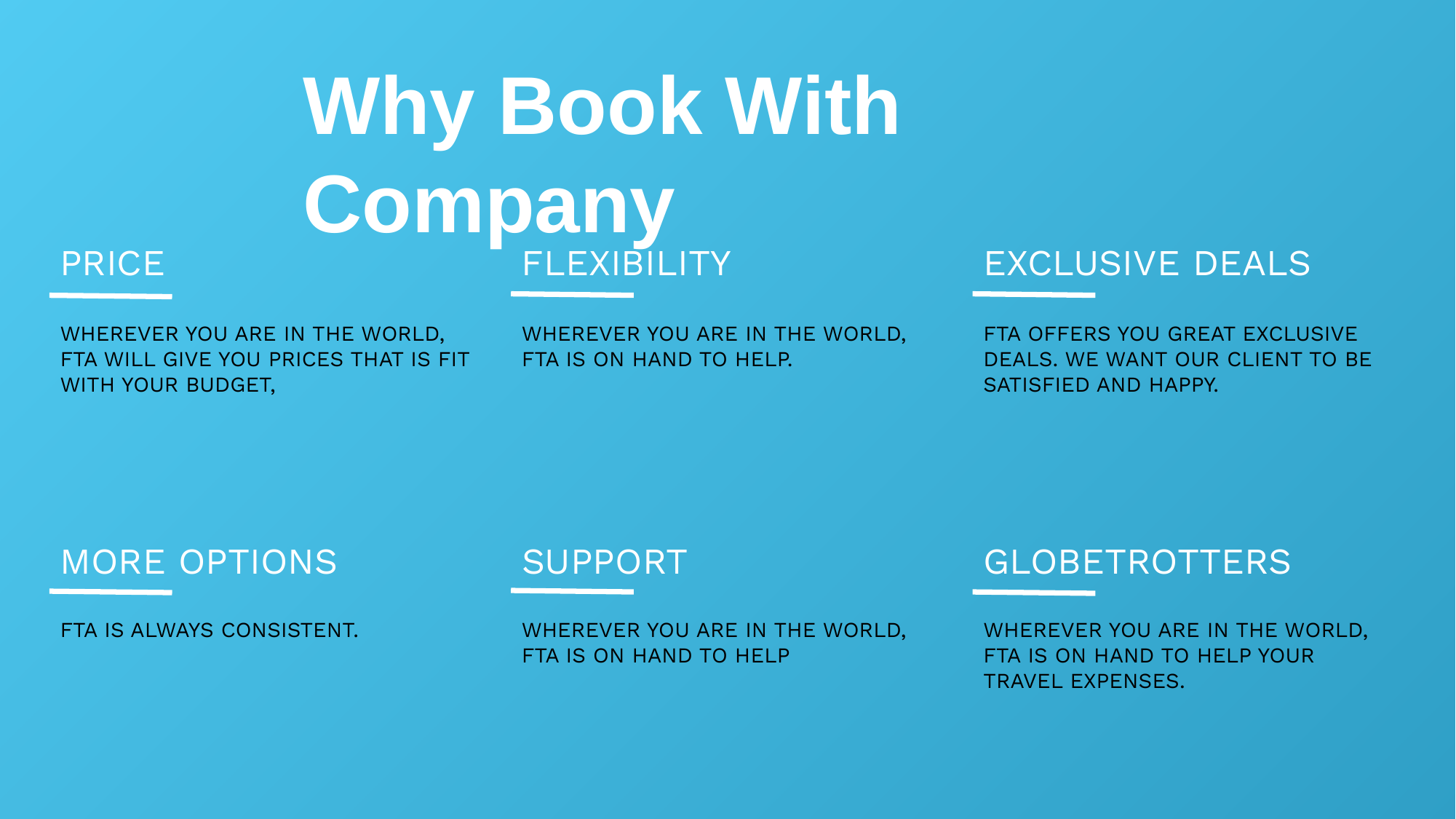

Why Book With Company
EXCLUSIVE DEALS
FLEXIBILITY
PRICE
WHEREVER YOU ARE IN THE WORLD,
FTA WILL GIVE YOU PRICES THAT IS FIT WITH YOUR BUDGET,
WHEREVER YOU ARE IN THE WORLD,
FTA IS ON HAND TO HELP.
FTA OFFERS YOU GREAT EXCLUSIVE DEALS. WE WANT OUR CLIENT TO BE SATISFIED AND HAPPY.
GLOBETROTTERS
SUPPORT
MORE OPTIONS
FTA IS ALWAYS CONSISTENT.
WHEREVER YOU ARE IN THE WORLD,
FTA IS ON HAND TO HELP
WHEREVER YOU ARE IN THE WORLD,
FTA IS ON HAND TO HELP YOUR TRAVEL EXPENSES.